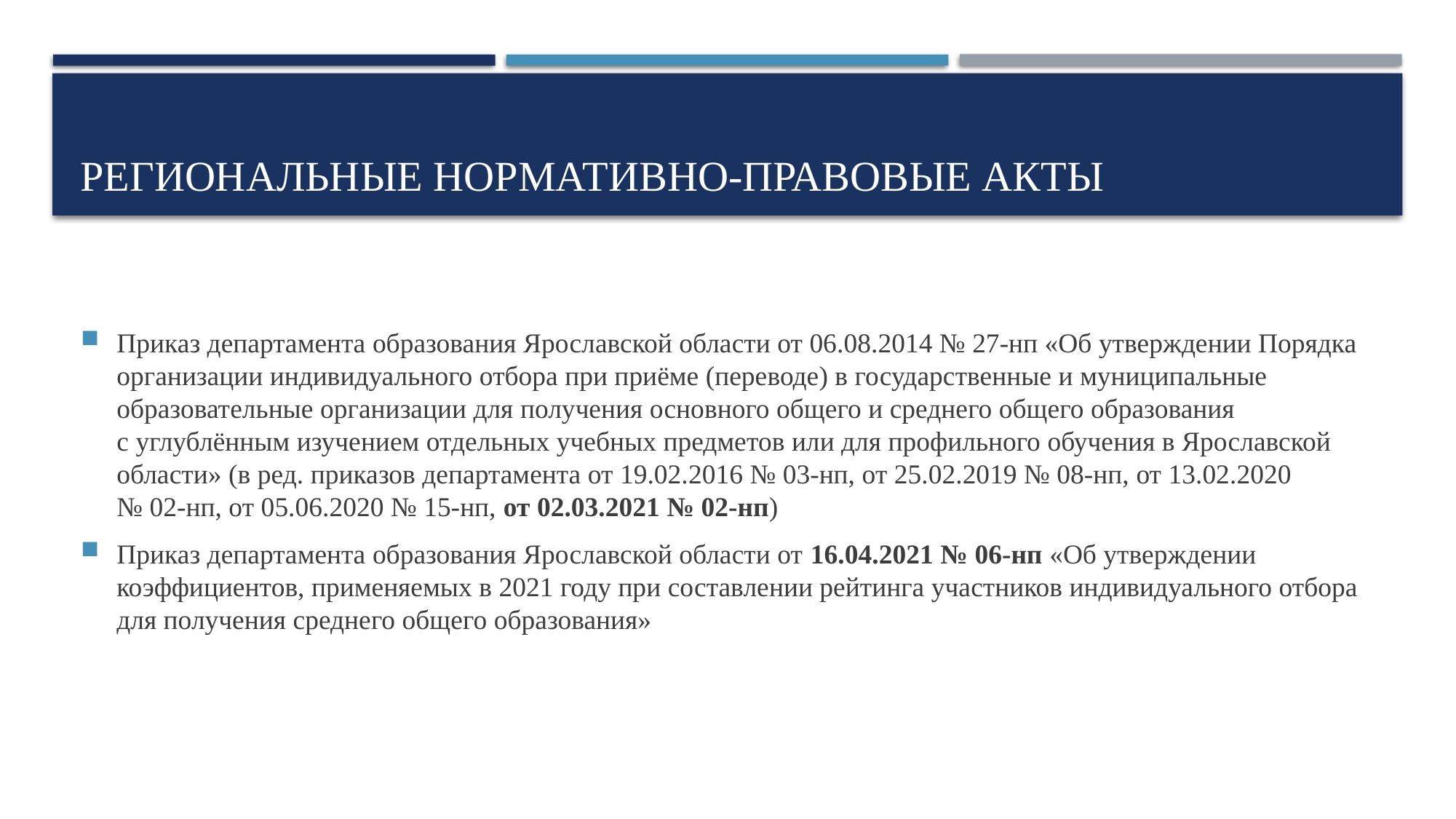

# Региональные нормативно-правовые акты
Приказ департамента образования Ярославской области от 06.08.2014 № 27-нп «Об утверждении Порядка организации индивидуального отбора при приёме (переводе) в государственные и муниципальные образовательные организации для получения основного общего и среднего общего образования с углублённым изучением отдельных учебных предметов или для профильного обучения в Ярославской области» (в ред. приказов департамента от 19.02.2016 № 03-нп, от 25.02.2019 № 08-нп, от 13.02.2020
№ 02-нп, от 05.06.2020 № 15-нп, от 02.03.2021 № 02-нп)
Приказ департамента образования Ярославской области от 16.04.2021 № 06-нп «Об утверждении коэффициентов, применяемых в 2021 году при составлении рейтинга участников индивидуального отбора для получения среднего общего образования»